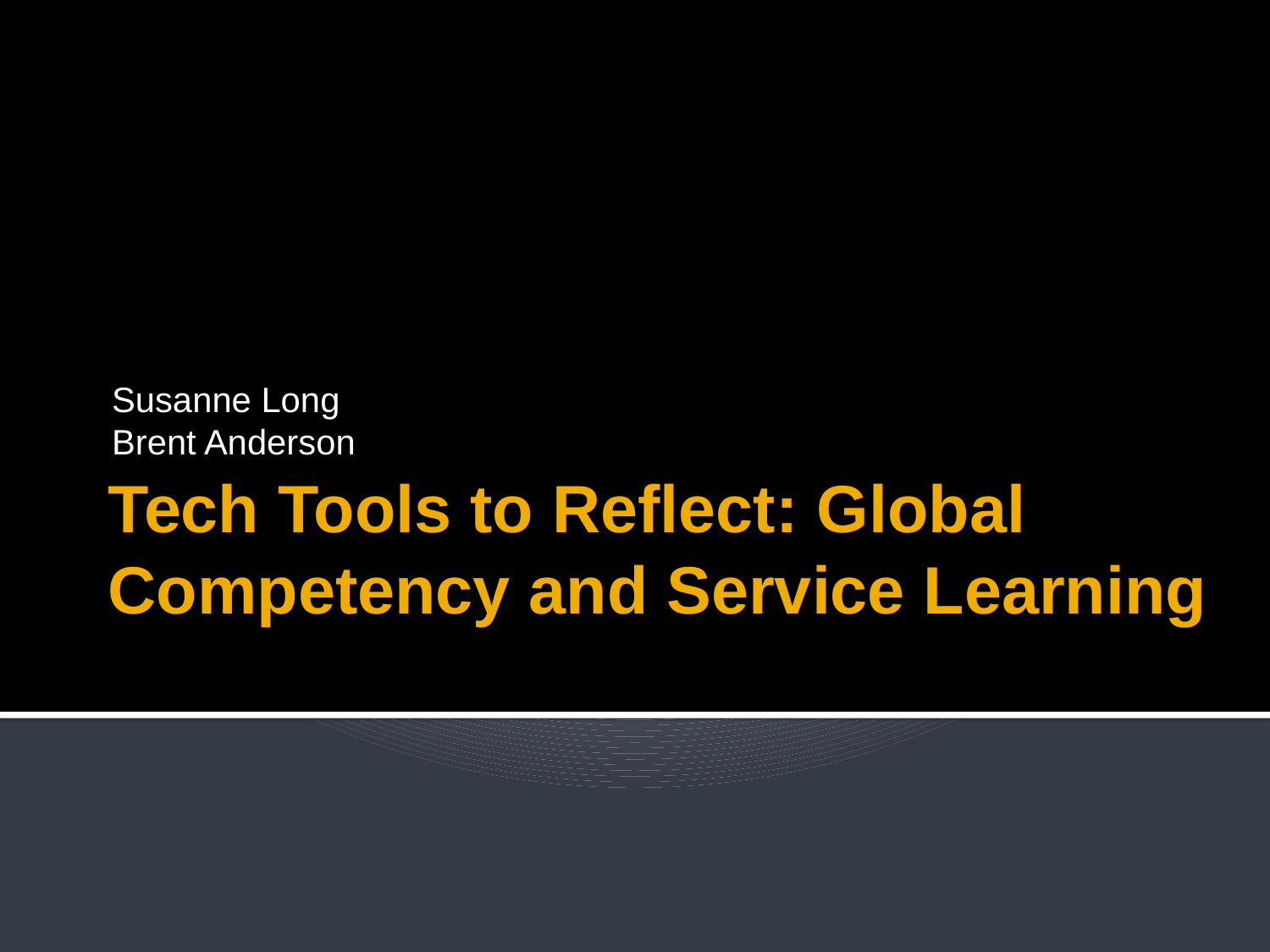

Susanne Long
Brent Anderson
# Tech Tools to Reflect: Global Competency and Service Learning